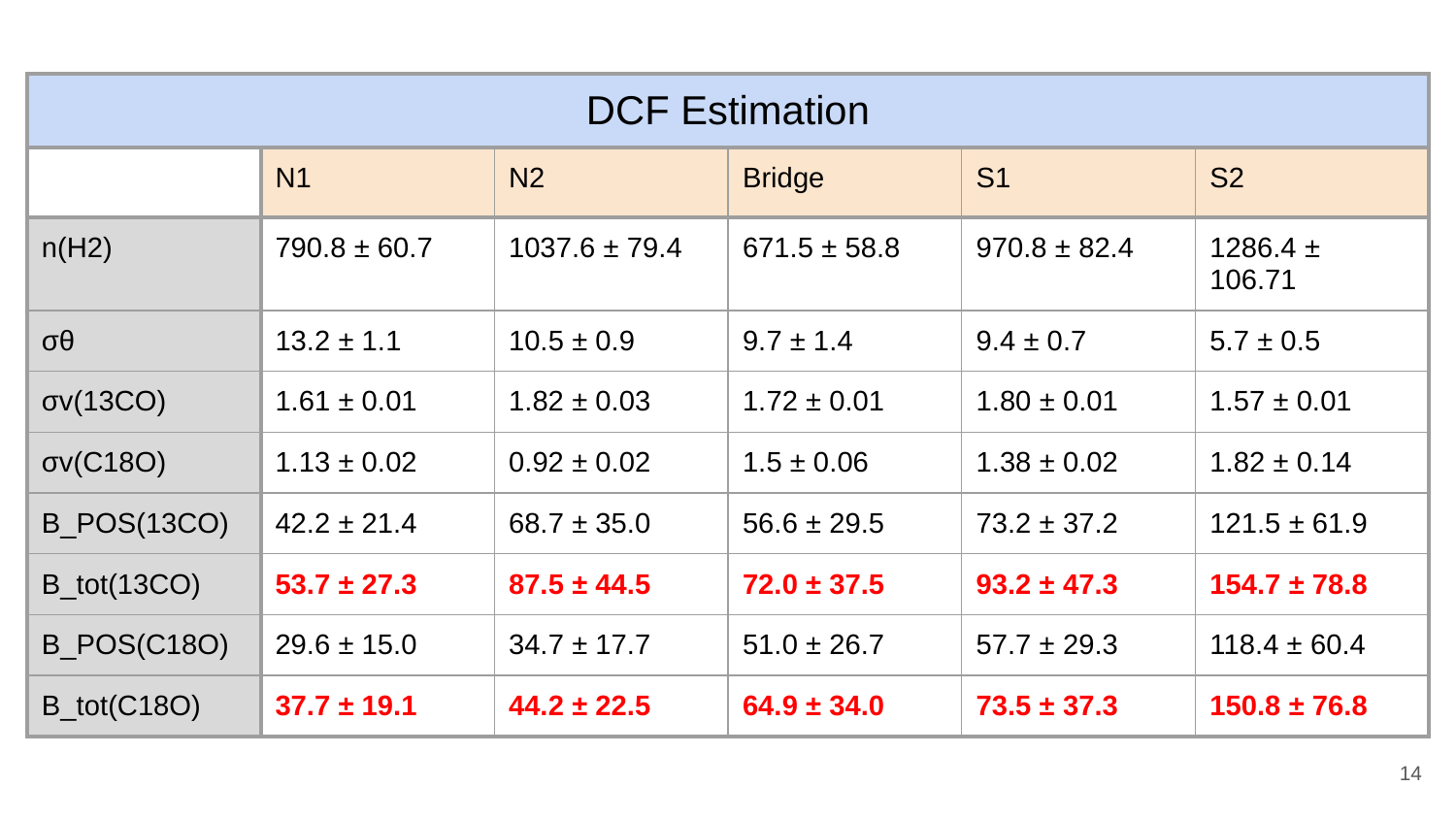

| DCF Estimation |  |  |  |  |  |
| --- | --- | --- | --- | --- | --- |
|  | N1 | N2 | Bridge | S1 | S2 |
| n(H2) | 790.8 ± 60.7 | 1037.6 ± 79.4 | 671.5 ± 58.8 | 970.8 ± 82.4 | 1286.4 ± 106.71 |
| σθ | 13.2 ± 1.1 | 10.5 ± 0.9 | 9.7 ± 1.4 | 9.4 ± 0.7 | 5.7 ± 0.5 |
| σv(13CO) | 1.61 ± 0.01 | 1.82 ± 0.03 | 1.72 ± 0.01 | 1.80 ± 0.01 | 1.57 ± 0.01 |
| σv(C18O) | 1.13 ± 0.02 | 0.92 ± 0.02 | 1.5 ± 0.06 | 1.38 ± 0.02 | 1.82 ± 0.14 |
| B\_POS(13CO) | 42.2 ± 21.4 | 68.7 ± 35.0 | 56.6 ± 29.5 | 73.2 ± 37.2 | 121.5 ± 61.9 |
| B\_tot(13CO) | 53.7 ± 27.3 | 87.5 ± 44.5 | 72.0 ± 37.5 | 93.2 ± 47.3 | 154.7 ± 78.8 |
| B\_POS(C18O) | 29.6 ± 15.0 | 34.7 ± 17.7 | 51.0 ± 26.7 | 57.7 ± 29.3 | 118.4 ± 60.4 |
| B\_tot(C18O) | 37.7 ± 19.1 | 44.2 ± 22.5 | 64.9 ± 34.0 | 73.5 ± 37.3 | 150.8 ± 76.8 |
14